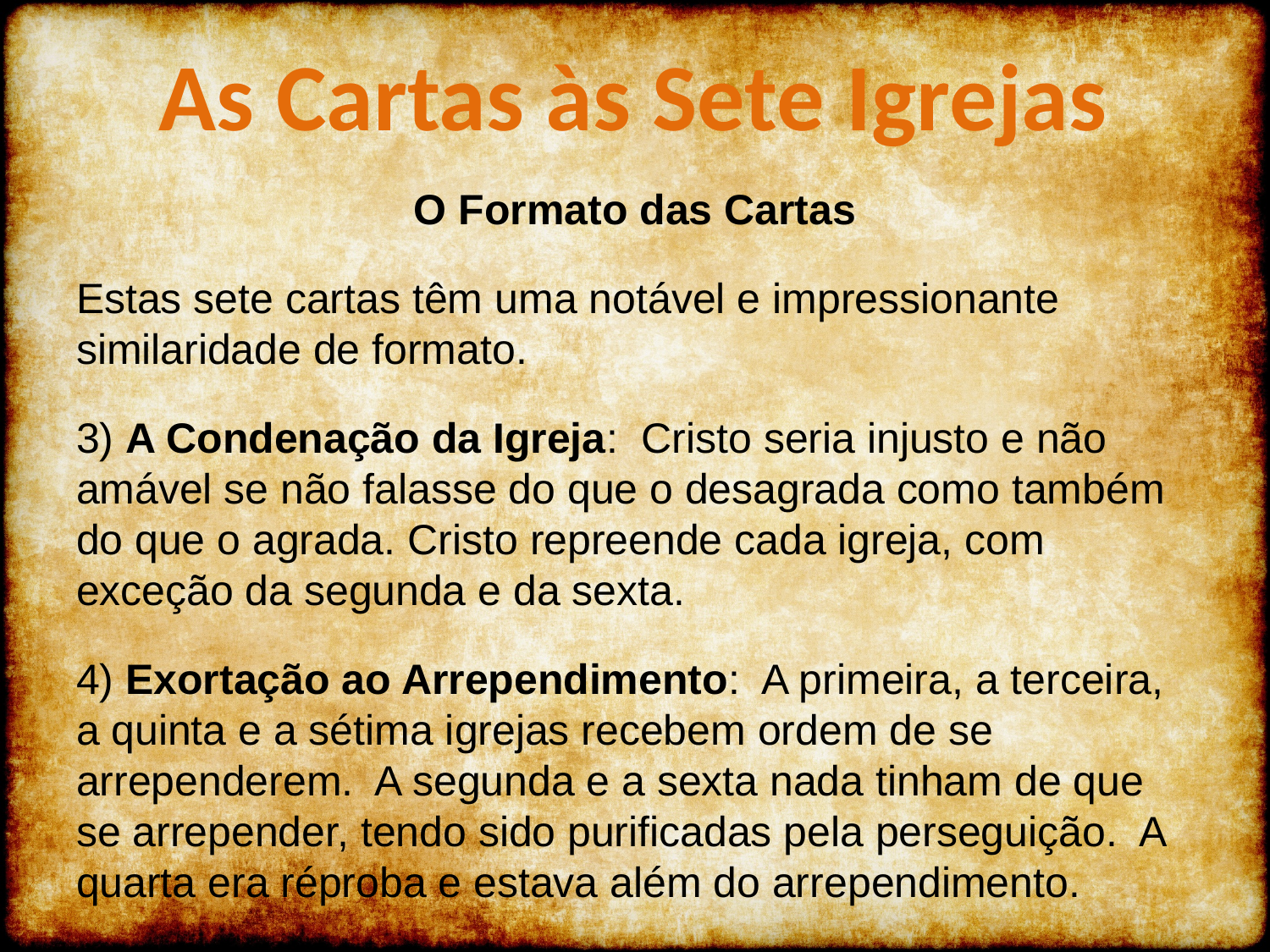

As Cartas às Sete Igrejas
O Formato das Cartas

Estas sete cartas têm uma notável e impressionante similaridade de formato.

3) A Condenação da Igreja:  Cristo seria injusto e não amável se não falasse do que o desagrada como também do que o agrada. Cristo repreende cada igreja, com exceção da segunda e da sexta.

4) Exortação ao Arrependimento:  A primeira, a terceira, a quinta e a sétima igrejas recebem ordem de se arrependerem.  A segunda e a sexta nada tinham de que se arrepender, tendo sido purificadas pela perseguição.  A quarta era réproba e estava além do arrependimento.